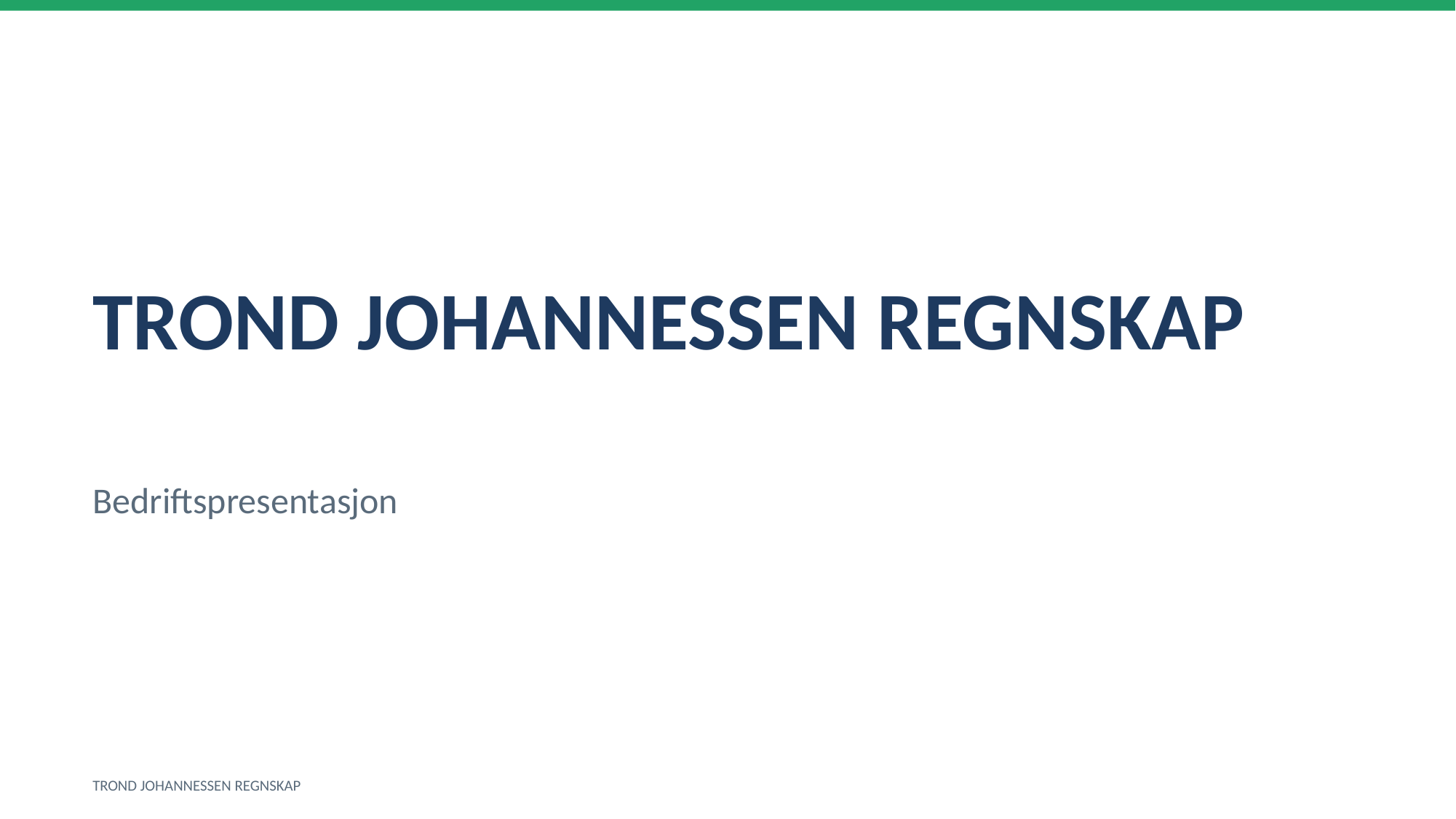

TROND JOHANNESSEN REGNSKAP
Bedriftspresentasjon
TROND JOHANNESSEN REGNSKAP